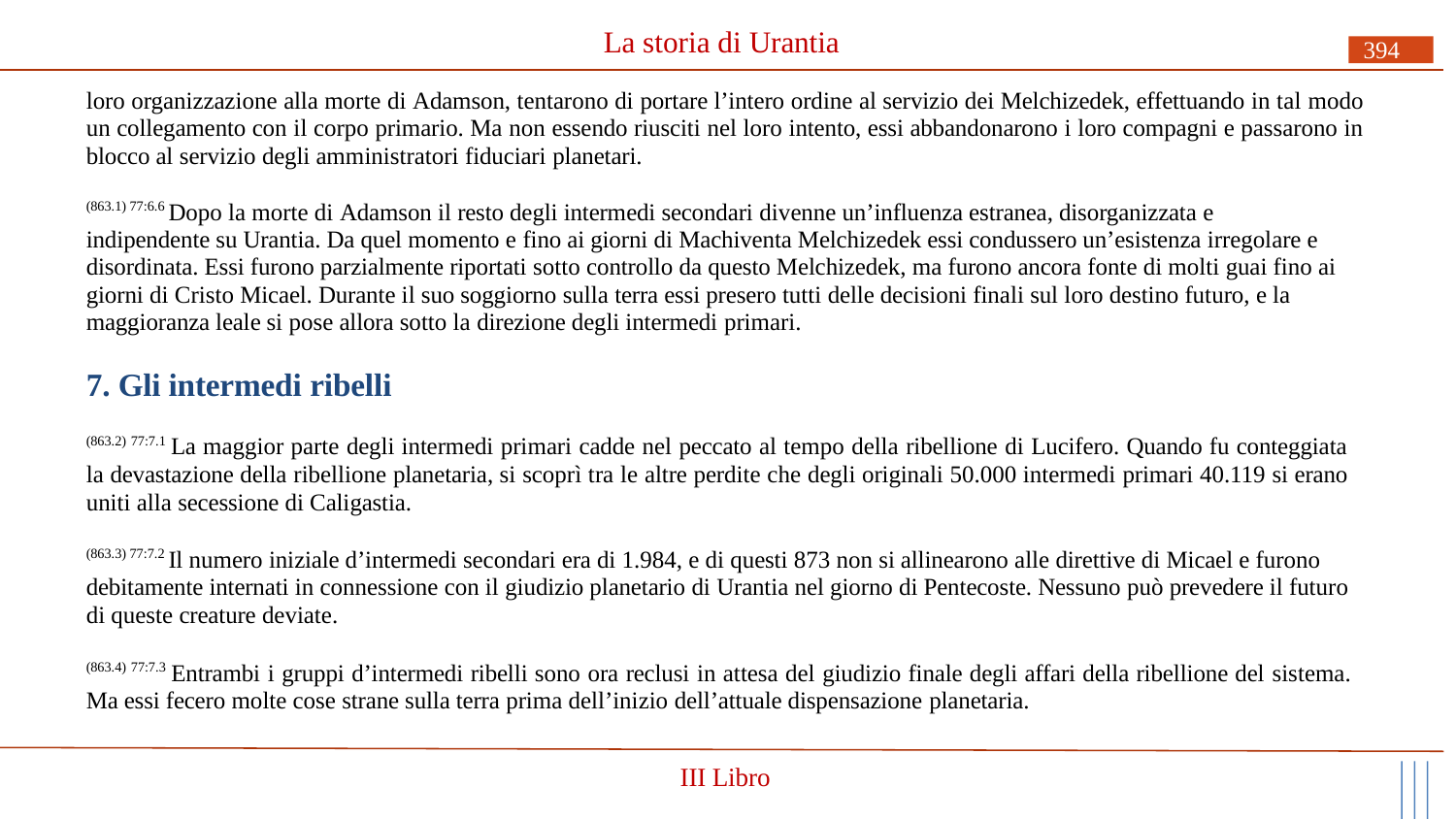

# La storia di Urantia
394

loro organizzazione alla morte di Adamson, tentarono di portare l’intero ordine al servizio dei Melchizedek, effettuando in tal modo  un collegamento con il corpo primario. Ma non essendo riusciti nel loro intento, essi abbandonarono i loro compagni e passarono in  blocco al servizio degli amministratori fiduciari planetari.

(863.1) 77:6.6 Dopo la morte di Adamson il resto degli intermedi secondari divenne un’influenza estranea, disorganizzata e
indipendente su Urantia. Da quel momento e fino ai giorni di Machiventa Melchizedek essi condussero un’esistenza irregolare e  disordinata. Essi furono parzialmente riportati sotto controllo da questo Melchizedek, ma furono ancora fonte di molti guai fino ai  giorni di Cristo Micael. Durante il suo soggiorno sulla terra essi presero tutti delle decisioni finali sul loro destino futuro, e la  maggioranza leale si pose allora sotto la direzione degli intermedi primari.

7. Gli intermedi ribelli
(863.2) 77:7.1 La maggior parte degli intermedi primari cadde nel peccato al tempo della ribellione di Lucifero. Quando fu conteggiata  la devastazione della ribellione planetaria, si scoprì tra le altre perdite che degli originali 50.000 intermedi primari 40.119 si erano  uniti alla secessione di Caligastia.

(863.3) 77:7.2 Il numero iniziale d’intermedi secondari era di 1.984, e di questi 873 non si allinearono alle direttive di Micael e furono  debitamente internati in connessione con il giudizio planetario di Urantia nel giorno di Pentecoste. Nessuno può prevedere il futuro  di queste creature deviate.

(863.4) 77:7.3 Entrambi i gruppi d’intermedi ribelli sono ora reclusi in attesa del giudizio finale degli affari della ribellione del sistema.  Ma essi fecero molte cose strane sulla terra prima dell’inizio dell’attuale dispensazione planetaria.

III Libro